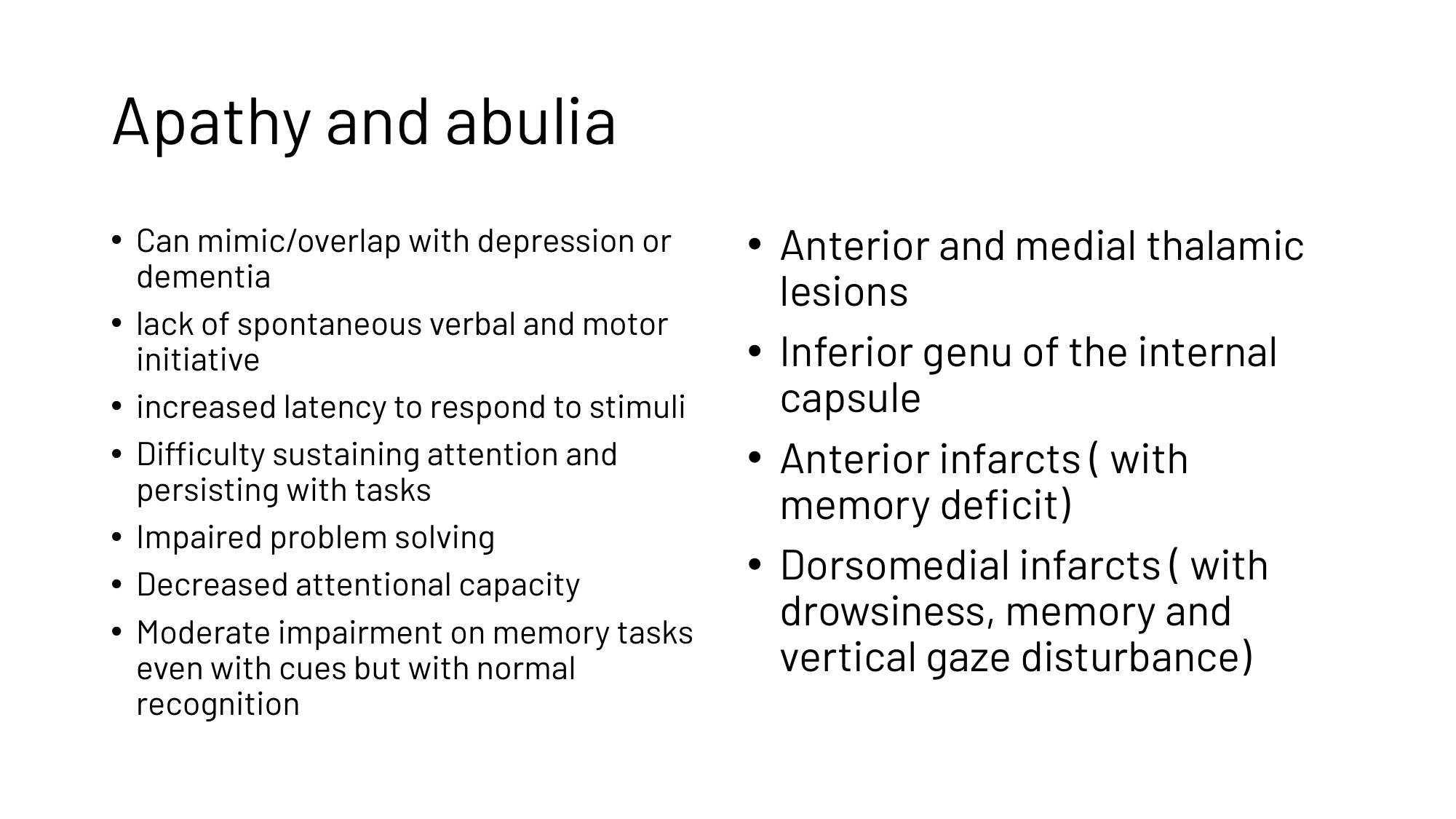

# Apathy and abulia
Can mimic/overlap with depression or dementia
lack of spontaneous verbal and motor initiative
increased latency to respond to stimuli
Difficulty sustaining attention and persisting with tasks
Impaired problem solving
Decreased attentional capacity
Moderate impairment on memory tasks even with cues but with normal recognition
Anterior and medial thalamic lesions
Inferior genu of the internal capsule
Anterior infarcts ( with memory deficit)
Dorsomedial infarcts ( with drowsiness, memory and vertical gaze disturbance)